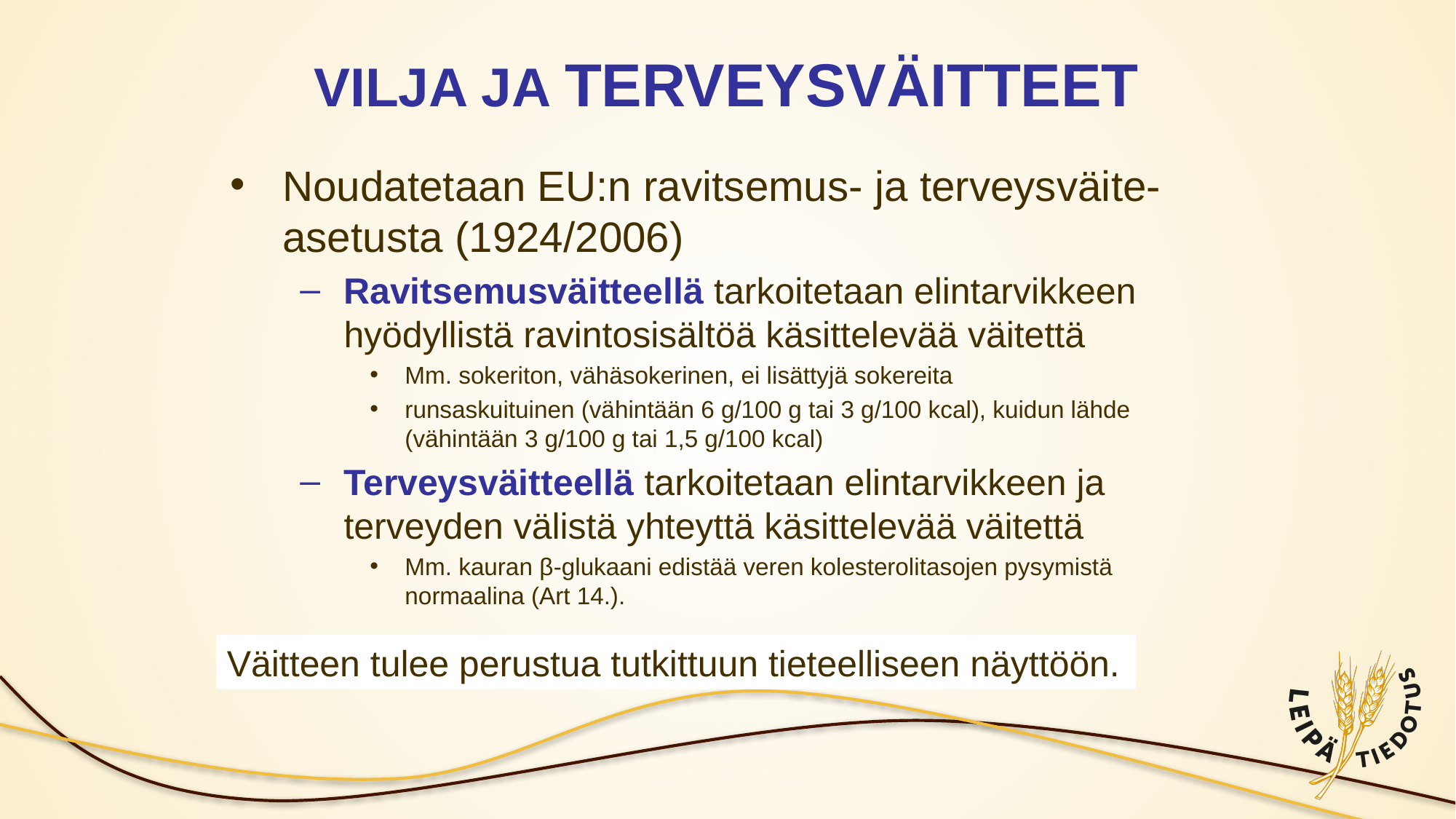

# VILJA JA TERVEYSVÄITTEET
Noudatetaan EU:n ravitsemus- ja terveysväite-asetusta (1924/2006)
Ravitsemusväitteellä tarkoitetaan elintarvikkeen hyödyllistä ravintosisältöä käsittelevää väitettä
Mm. sokeriton, vähäsokerinen, ei lisättyjä sokereita
runsaskuituinen (vähintään 6 g/100 g tai 3 g/100 kcal), kuidun lähde (vähintään 3 g/100 g tai 1,5 g/100 kcal)
Terveysväitteellä tarkoitetaan elintarvikkeen ja terveyden välistä yhteyttä käsittelevää väitettä
Mm. kauran β-glukaani edistää veren kolesterolitasojen pysymistä normaalina (Art 14.).

Väitteen tulee perustua tutkittuun tieteelliseen näyttöön.